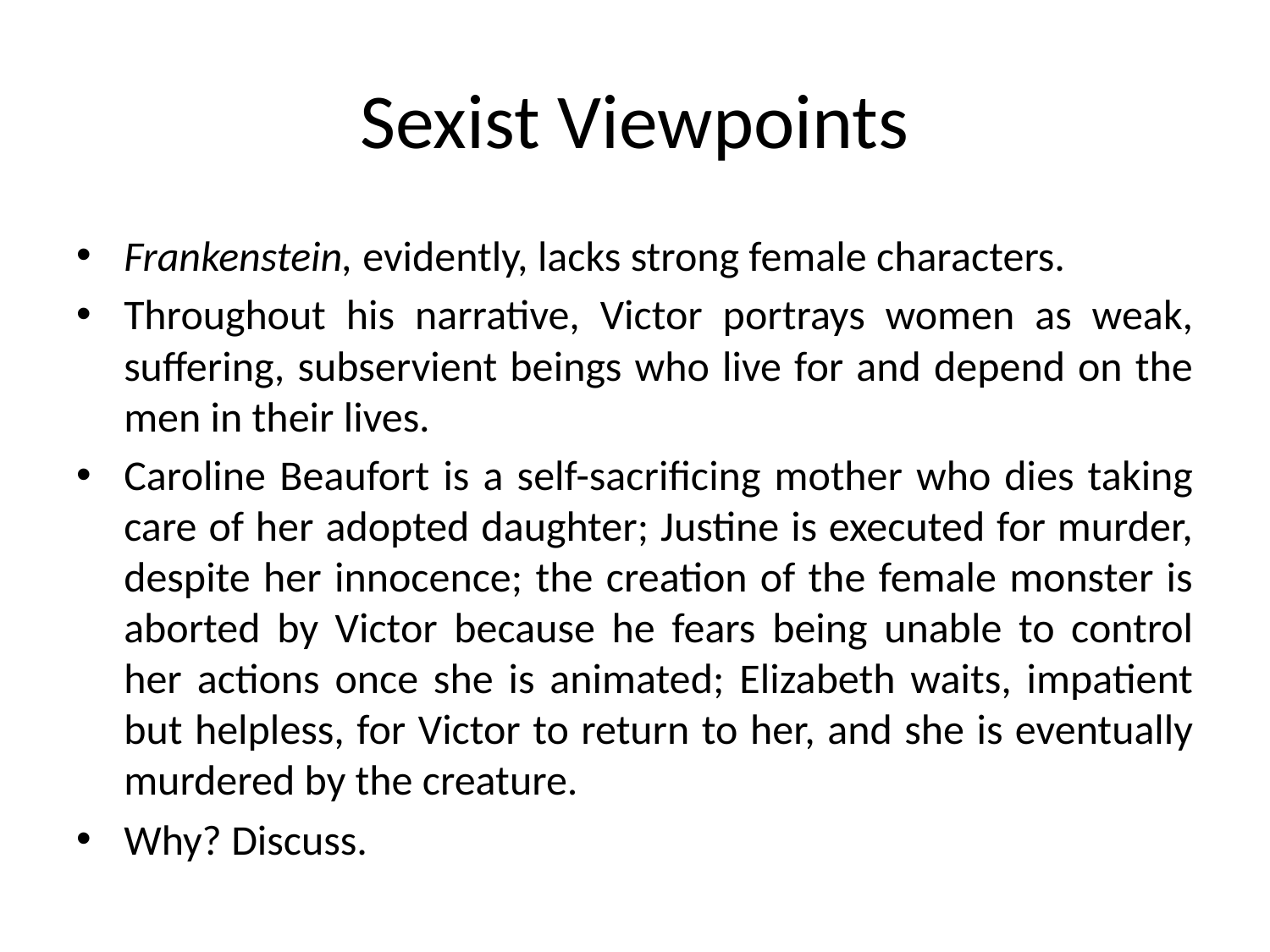

# Sexist Viewpoints
Frankenstein, evidently, lacks strong female characters.
Throughout his narrative, Victor portrays women as weak, suffering, subservient beings who live for and depend on the men in their lives.
Caroline Beaufort is a self-sacrificing mother who dies taking care of her adopted daughter; Justine is executed for murder, despite her innocence; the creation of the female monster is aborted by Victor because he fears being unable to control her actions once she is animated; Elizabeth waits, impatient but helpless, for Victor to return to her, and she is eventually murdered by the creature.
Why? Discuss.